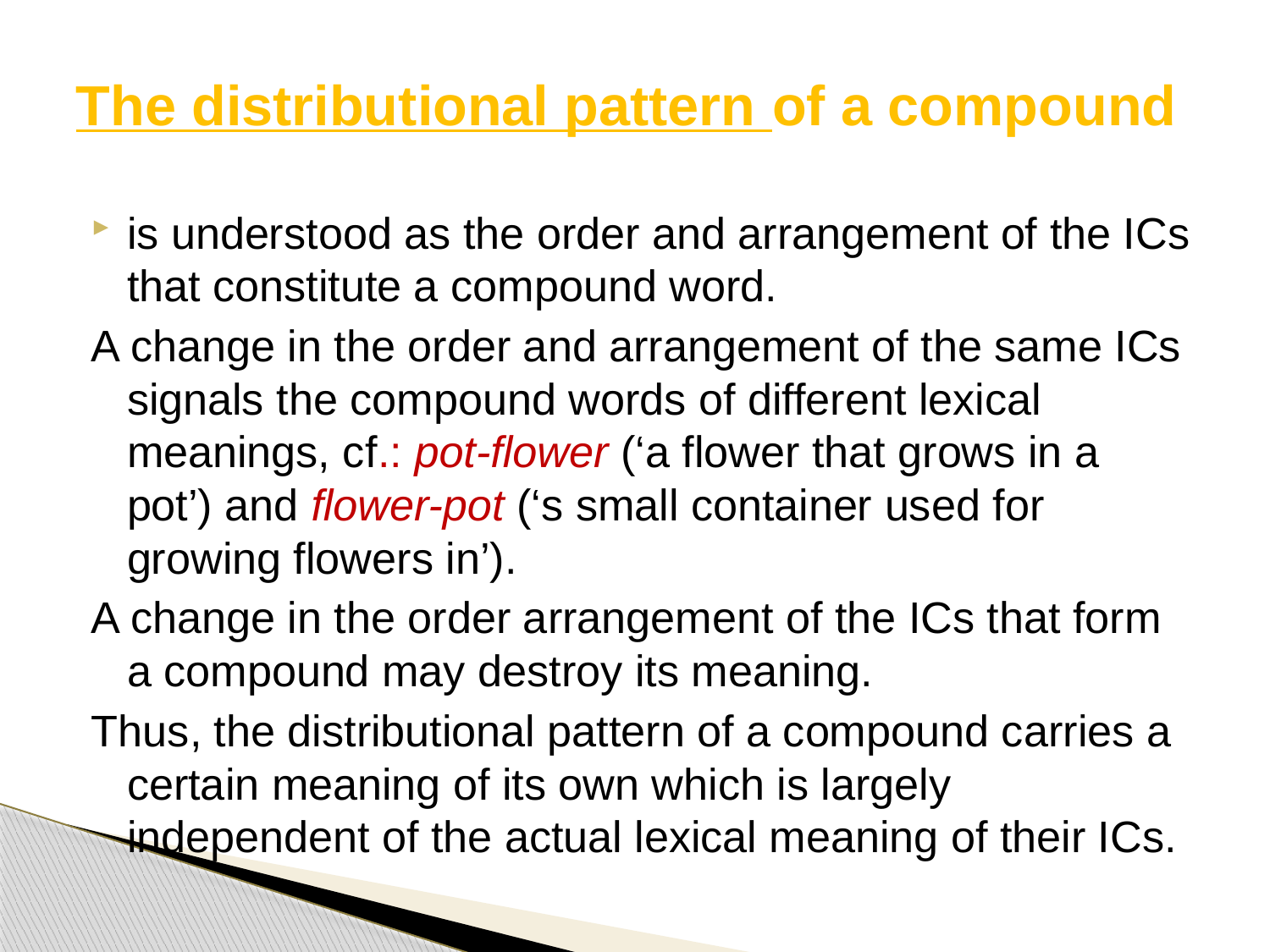

# The distributional pattern of a compound
is understood as the order and arrangement of the ICs that constitute a compound word.
A change in the order and arrangement of the same ICs signals the compound words of different lexical meanings, cf.: pot-flower (‘a flower that grows in a pot’) and flower-pot (‘s small container used for growing flowers in’).
A change in the order arrangement of the ICs that form a compound may destroy its meaning.
Thus, the distributional pattern of a compound carries a certain meaning of its own which is largely independent of the actual lexical meaning of their ICs.